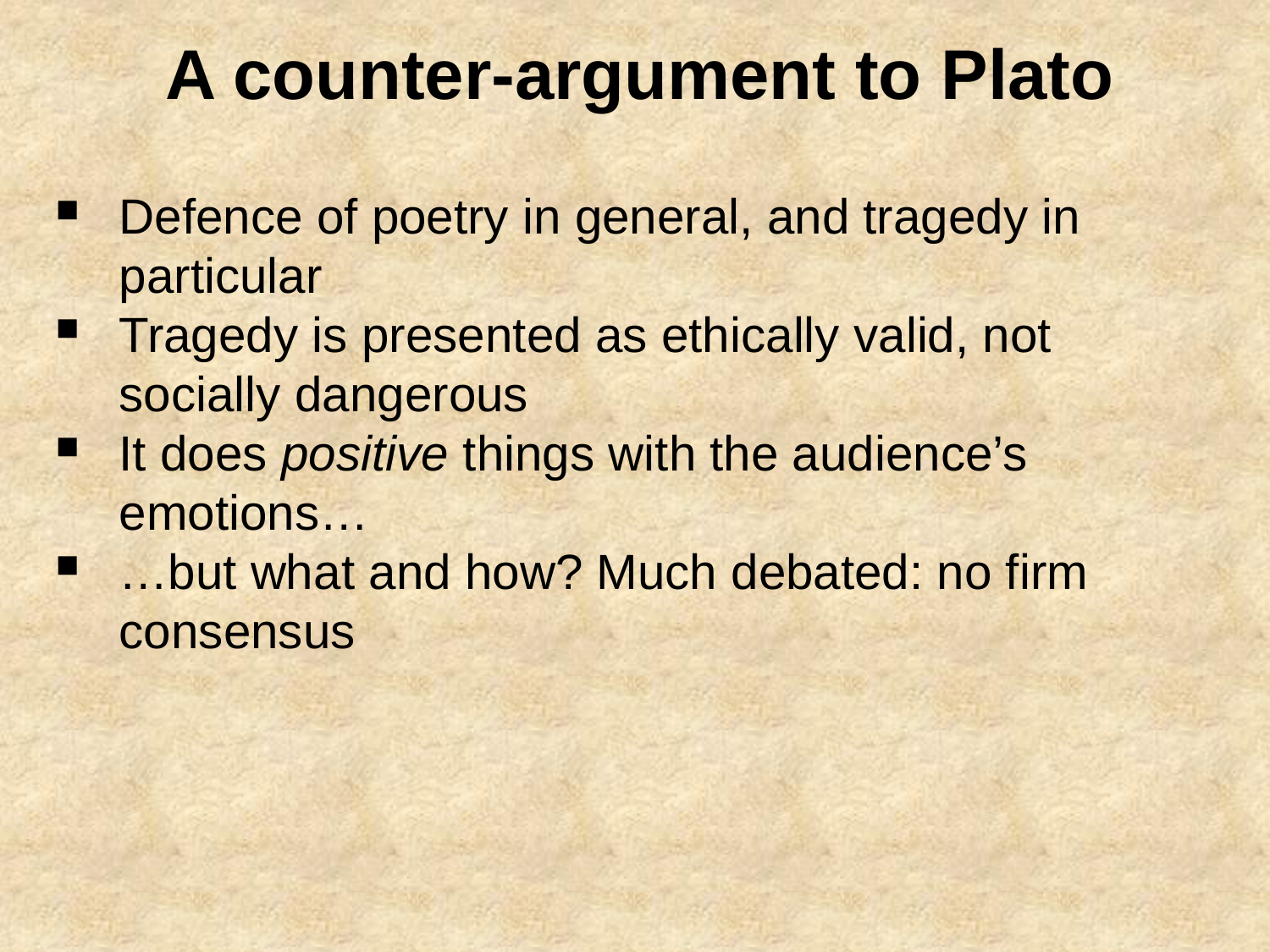

# A counter-argument to Plato

Defence of poetry in general, and tragedy in particular
Tragedy is presented as ethically valid, not socially dangerous
It does positive things with the audience’s emotions…
…but what and how? Much debated: no firm consensus